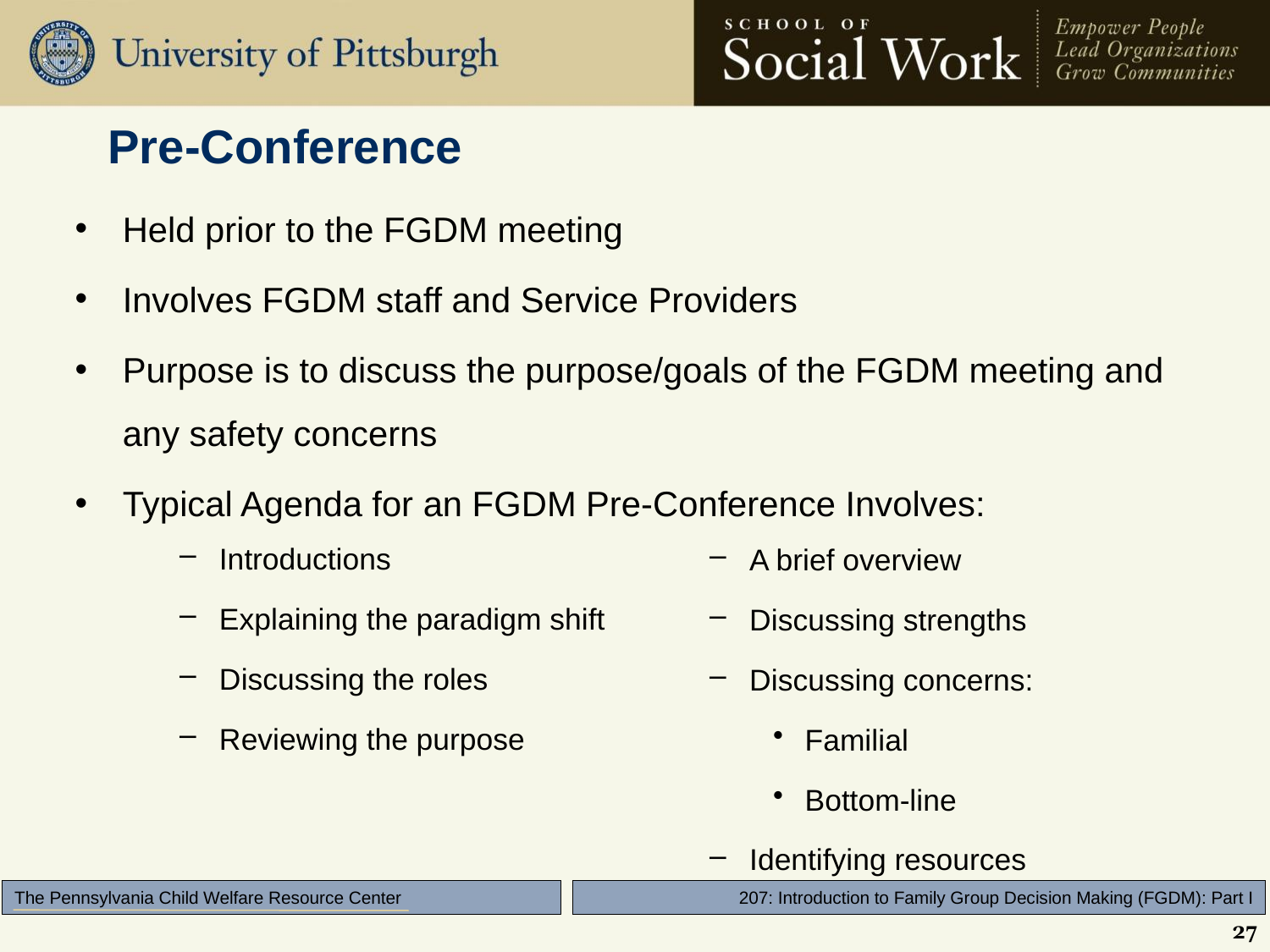

# Pre-Conference
Held prior to the FGDM meeting
Involves FGDM staff and Service Providers
Purpose is to discuss the purpose/goals of the FGDM meeting and any safety concerns
Typical Agenda for an FGDM Pre-Conference Involves:
Introductions
Explaining the paradigm shift
Discussing the roles
Reviewing the purpose
A brief overview
Discussing strengths
Discussing concerns:
Familial
Bottom-line
Identifying resources
27